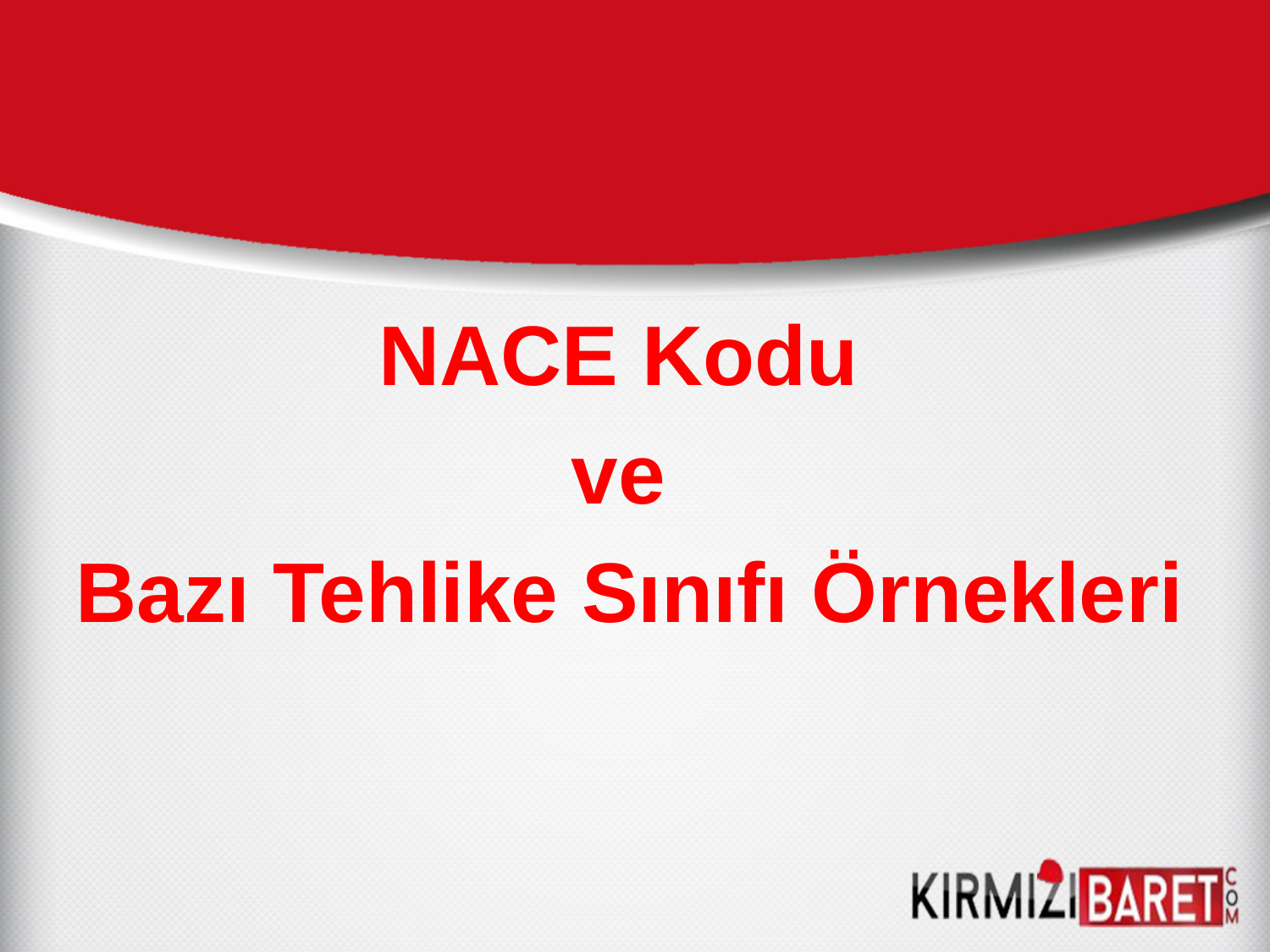

NACE Kodu
ve
Bazı Tehlike Sınıfı Örnekleri